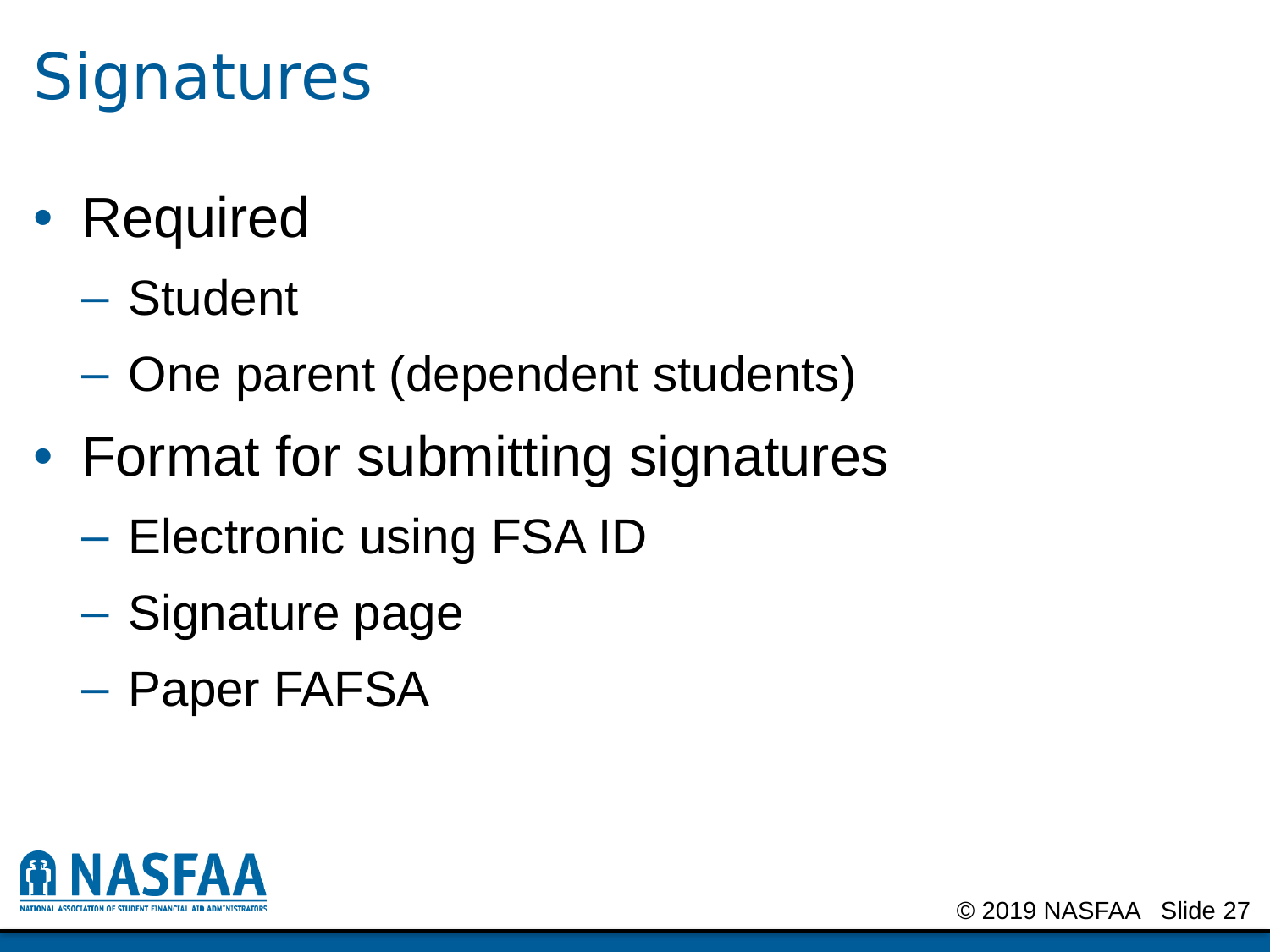

# Signatures
Required
Student
One parent (dependent students)
Format for submitting signatures
Electronic using FSA ID
Signature page
Paper FAFSA